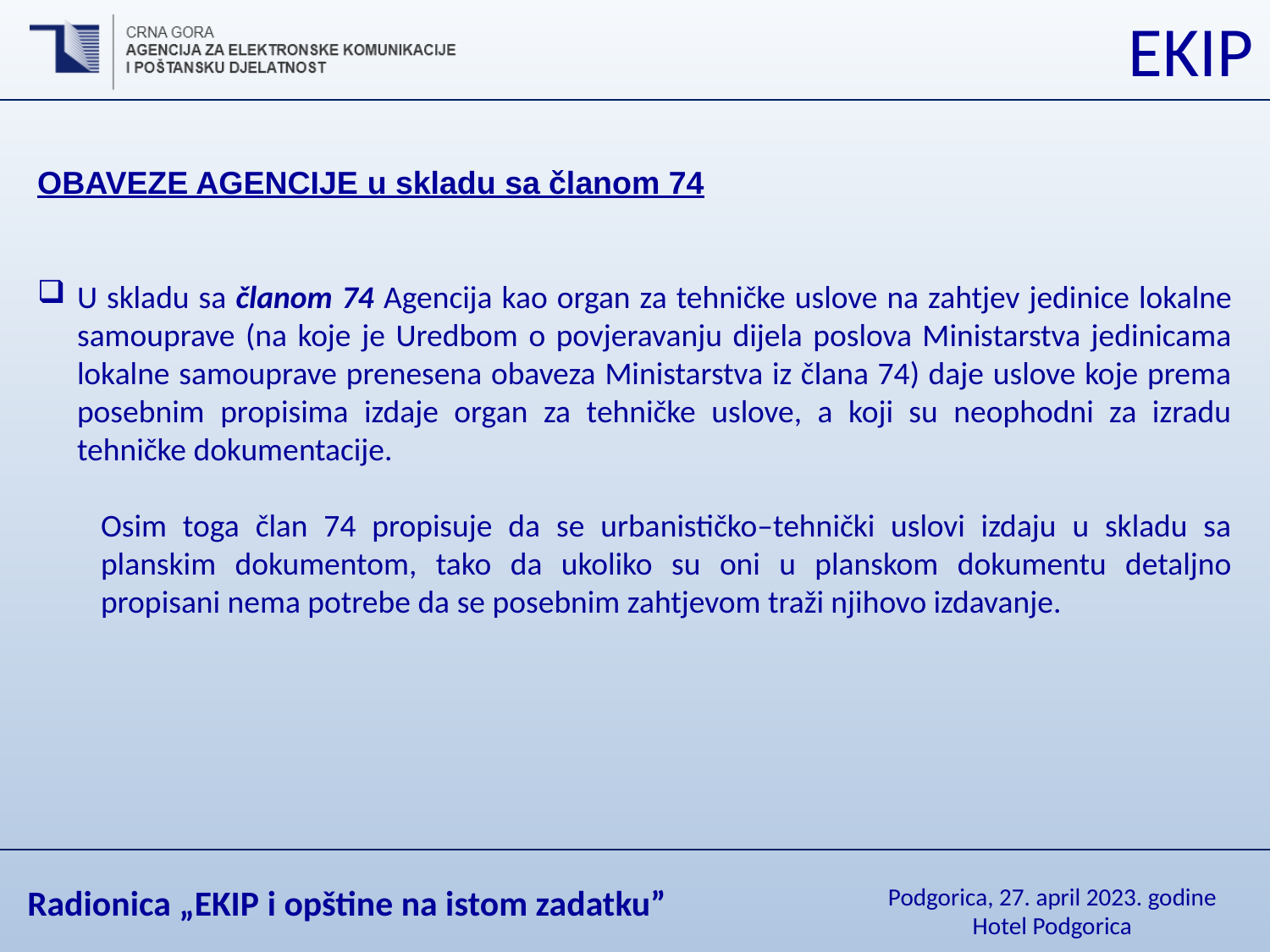

OBAVEZE AGENCIJE u skladu sa članom 74

U skladu sa članom 74 Agencija kao organ za tehničke uslove na zahtjev jedinice lokalne samouprave (na koje je Uredbom o povjeravanju dijela poslova Ministarstva jedinicama lokalne samouprave prenesena obaveza Ministarstva iz člana 74) daje uslove koje prema posebnim propisima izdaje organ za tehničke uslove, a koji su neophodni za izradu tehničke dokumentacije.

Osim toga član 74 propisuje da se urbanističko–tehnički uslovi izdaju u skladu sa planskim dokumentom, tako da ukoliko su oni u planskom dokumentu detaljno propisani nema potrebe da se posebnim zahtjevom traži njihovo izdavanje.